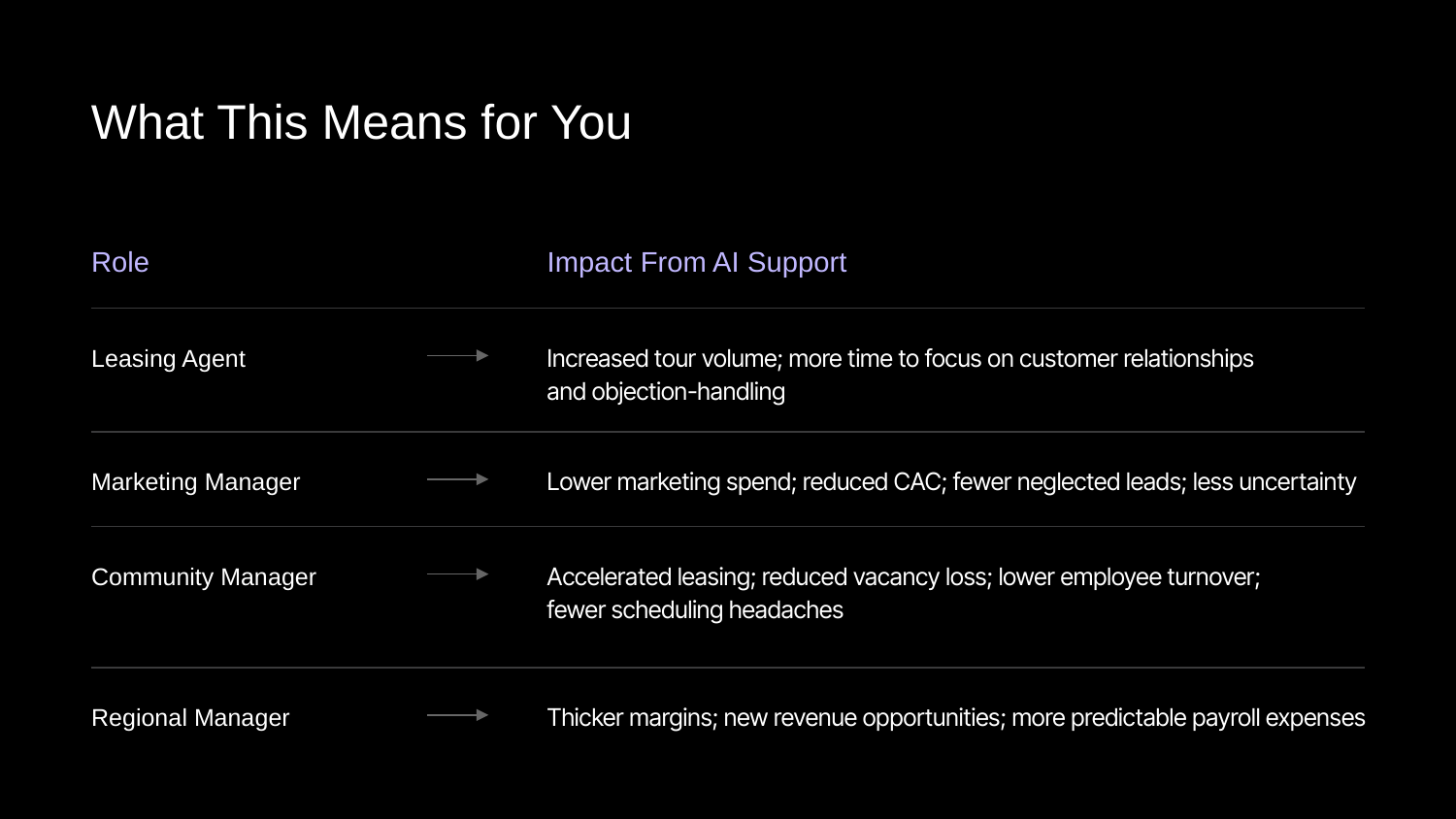

# What This Means for You
Role
Impact From AI Support
Increased tour volume; more time to focus on customer relationships
and objection-handling
Leasing Agent
Marketing Manager
Lower marketing spend; reduced CAC; fewer neglected leads; less uncertainty
Community Manager
Accelerated leasing; reduced vacancy loss; lower employee turnover; fewer scheduling headaches
Regional Manager
Thicker margins; new revenue opportunities; more predictable payroll expenses